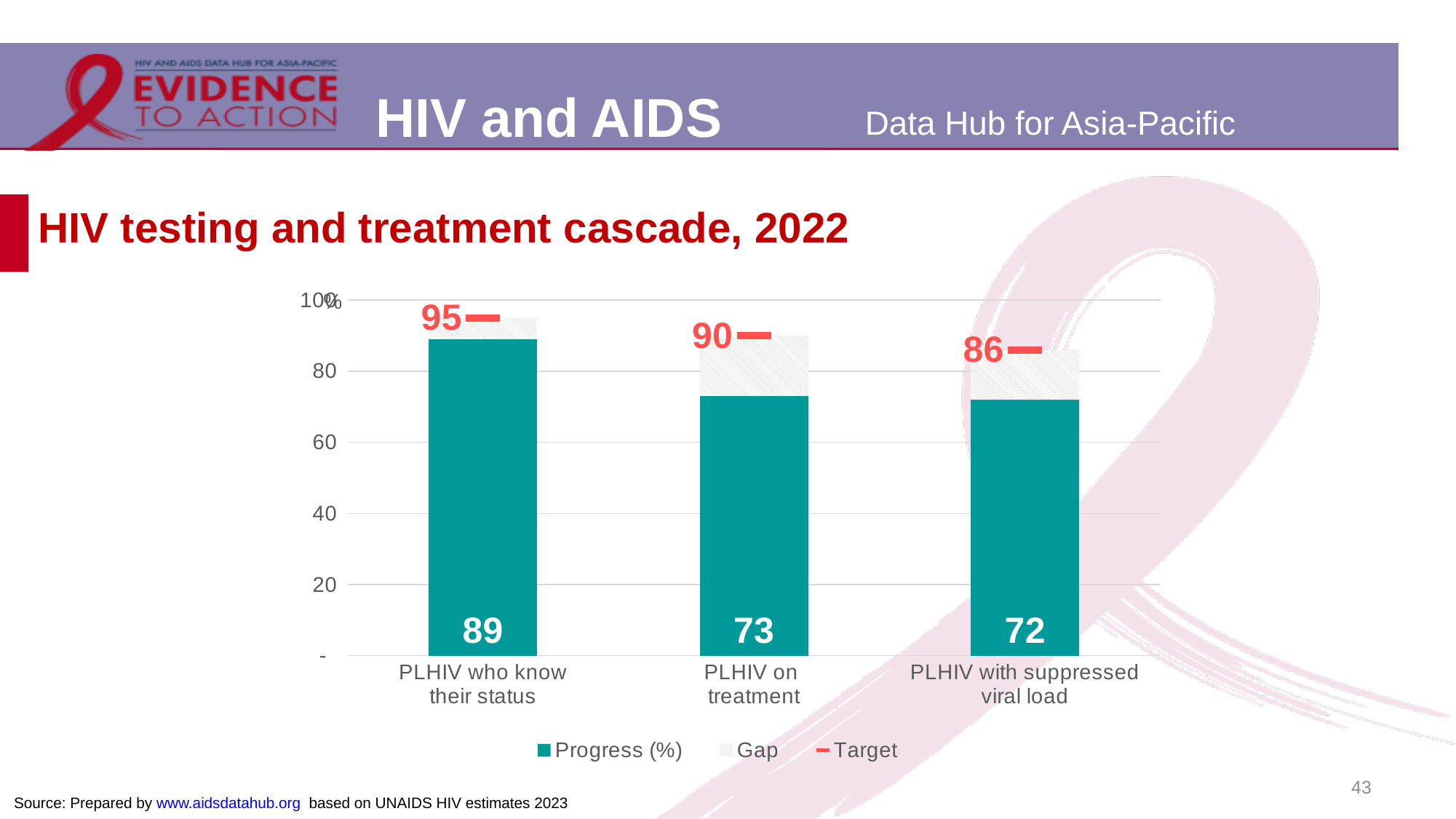

# HIV testing and treatment cascade, 2022

### Chart

| Category | Progress (%) | Gap | Target |
|---|---|---|---|
| PLHIV who know
their status | 89.0 | 6.0 | 95.0 |
| PLHIV on
treatment | 73.0 | 17.0 | 90.0 |
| PLHIV with suppressed
viral load | 72.0 | 14.0 | 86.0 |
43
Source: Prepared by www.aidsdatahub.org  based on UNAIDS HIV estimates 2023